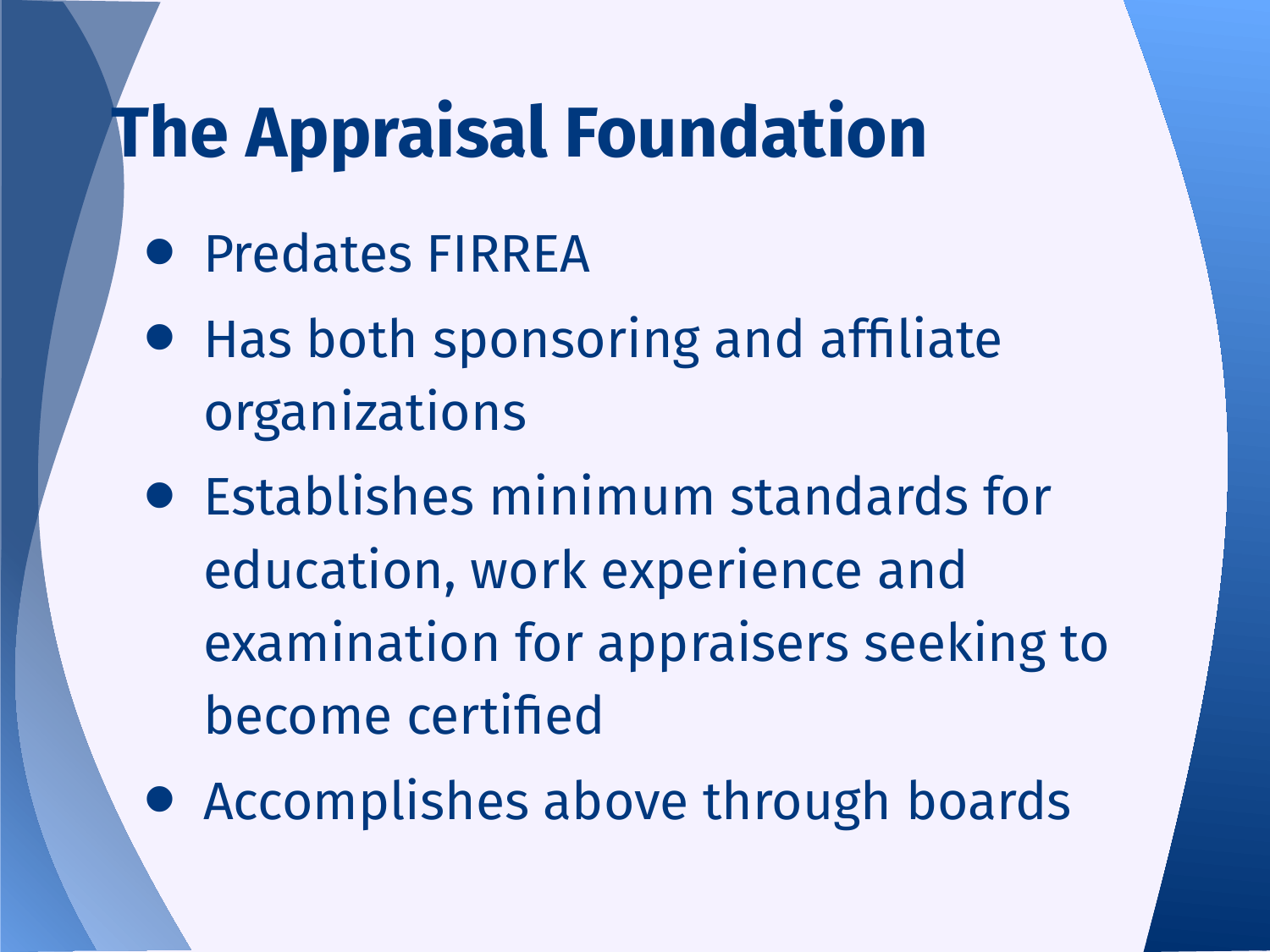

# The Appraisal Foundation
Predates FIRREA
Has both sponsoring and affiliate organizations
Establishes minimum standards for education, work experience and examination for appraisers seeking to become certified
Accomplishes above through boards